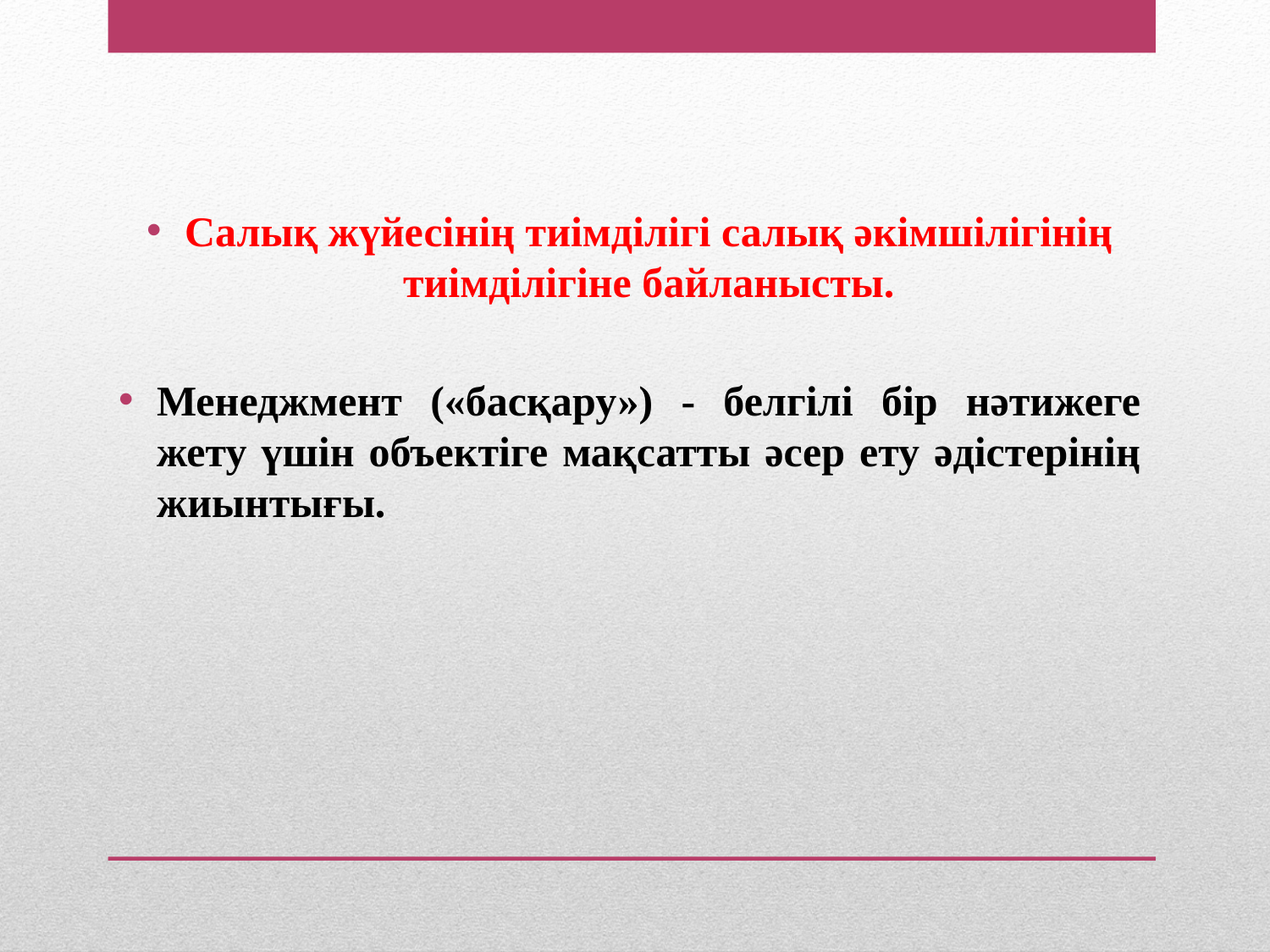

Салық жүйесінің тиімділігі салық әкімшілігінің тиімділігіне байланысты.

Менеджмент («басқару») - белгілі бір нәтижеге жету үшін объектіге мақсатты әсер ету әдістерінің жиынтығы.